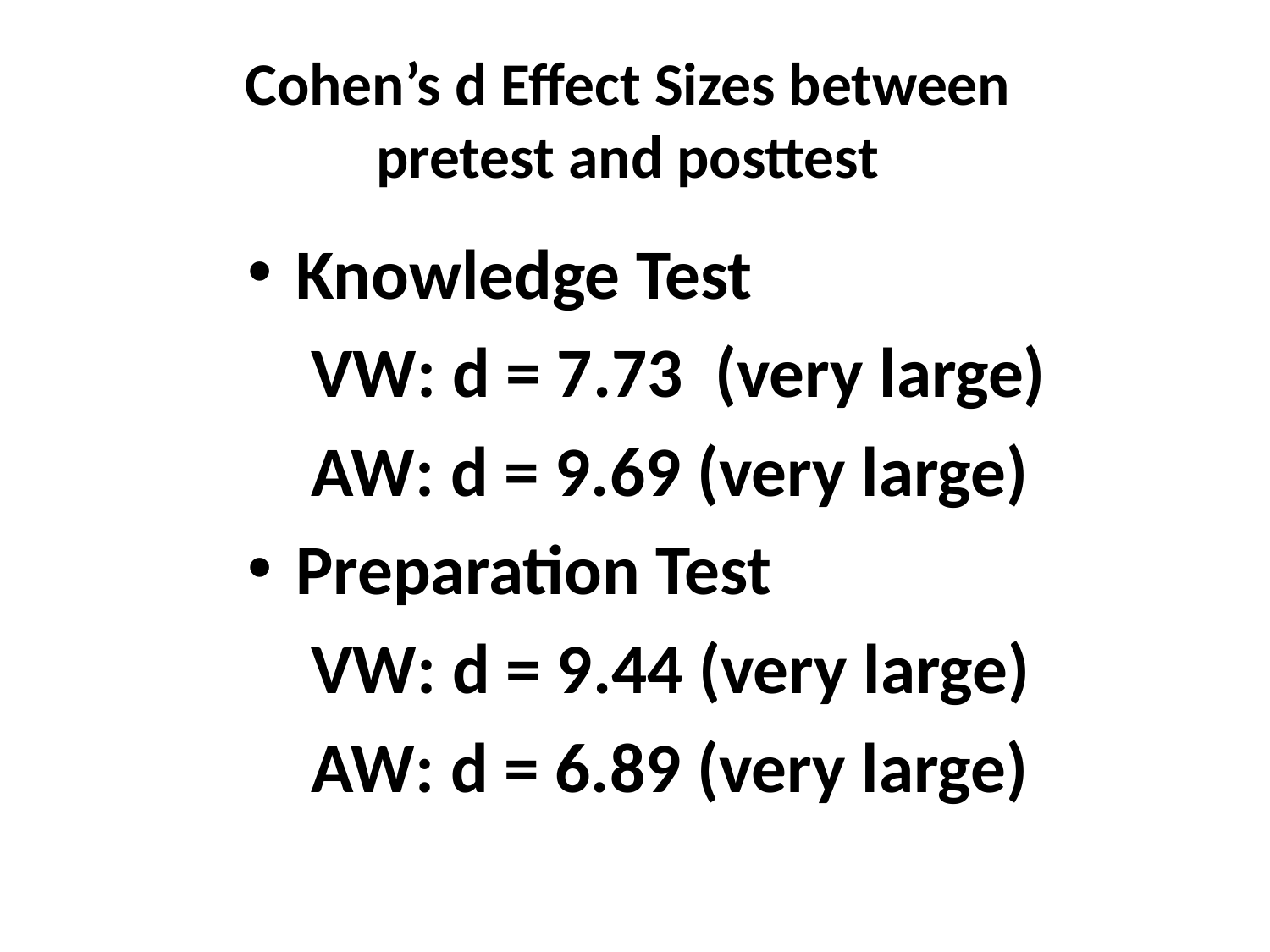

# Cohen’s d Effect Sizes between pretest and posttest
Knowledge Test
    VW: d = 7.73  (very large)
    AW: d = 9.69 (very large)
Preparation Test
    VW: d = 9.44 (very large)
    AW: d = 6.89 (very large)